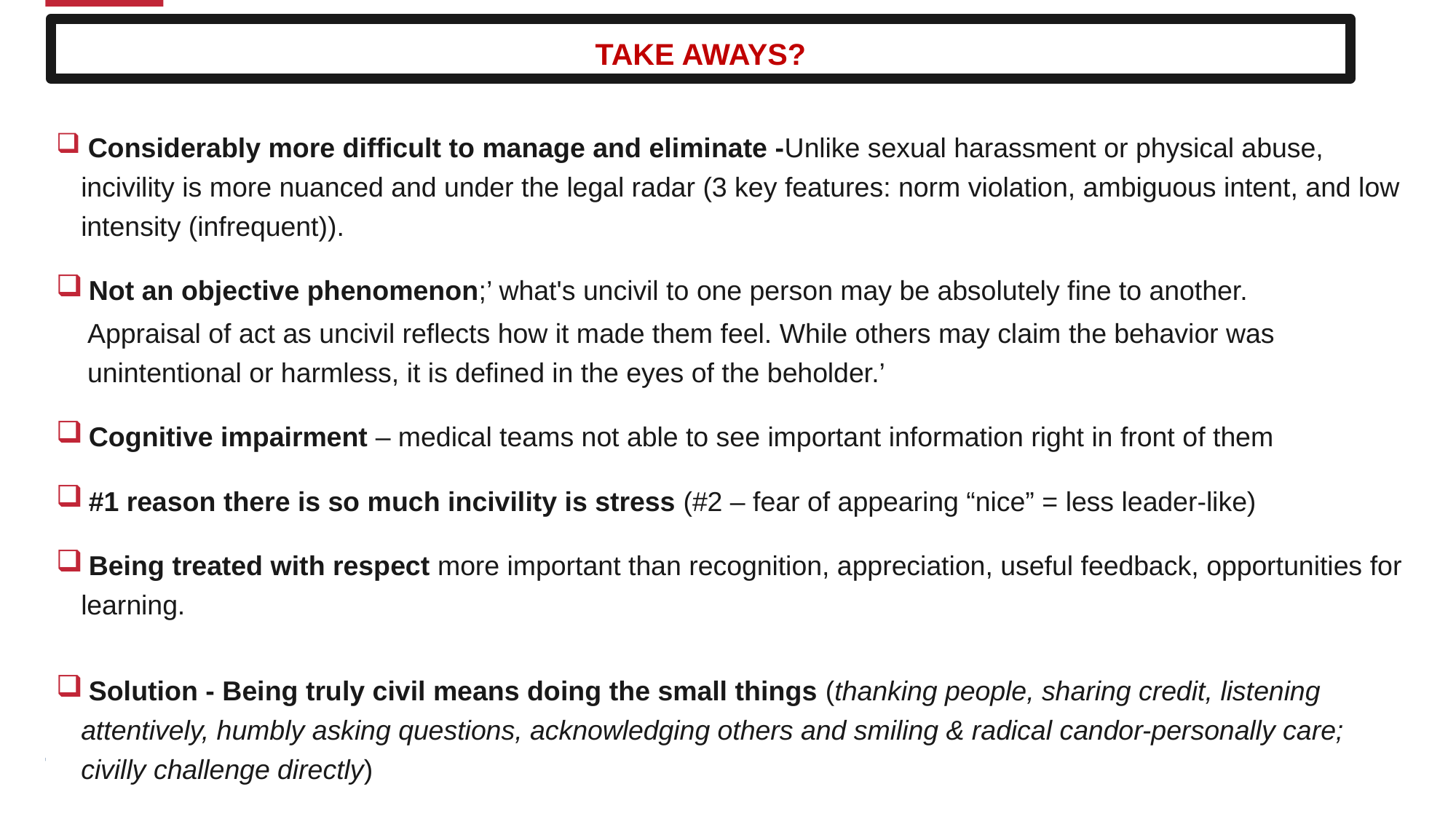

Take Aways?
 Considerably more difficult to manage and eliminate -Unlike sexual harassment or physical abuse, incivility is more nuanced and under the legal radar (3 key features: norm violation, ambiguous intent, and low intensity (infrequent)).

 Not an objective phenomenon;’ what's uncivil to one person may be absolutely fine to another.
Appraisal of act as uncivil reflects how it made them feel. While others may claim the behavior was unintentional or harmless, it is defined in the eyes of the beholder.’

 Cognitive impairment – medical teams not able to see important information right in front of them

 #1 reason there is so much incivility is stress (#2 – fear of appearing “nice” = less leader-like)

 Being treated with respect more important than recognition, appreciation, useful feedback, opportunities for learning.

 Solution - Being truly civil means doing the small things (thanking people, sharing credit, listening attentively, humbly asking questions, acknowledging others and smiling & radical candor-personally care; civilly challenge directly)

5